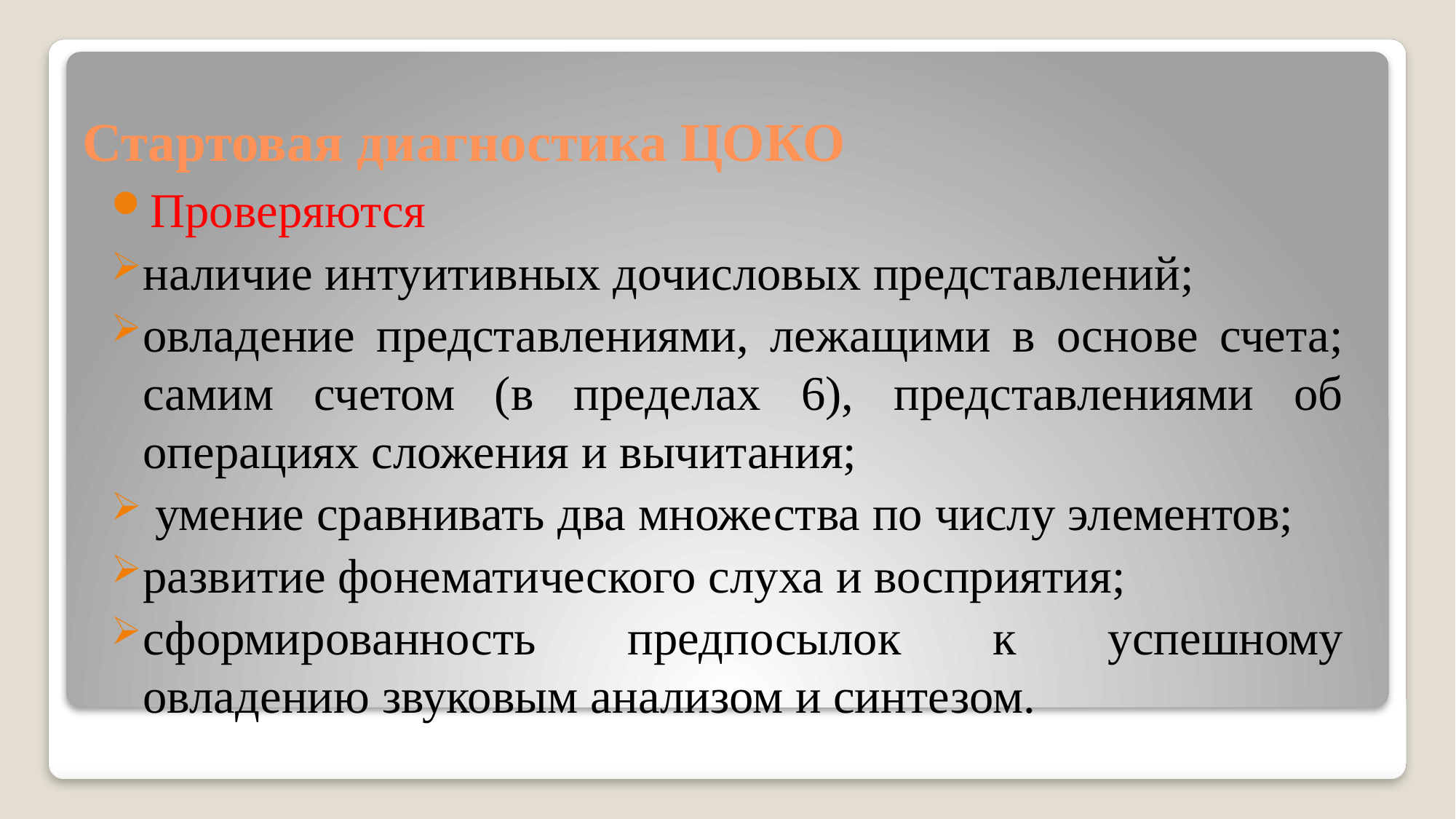

# Стартовая диагностика ЦОКО
Проверяются
наличие интуитивных дочисловых представлений;
овладение представлениями, лежащими в основе счета; самим счетом (в пределах 6), представлениями об операциях сложения и вычитания;
 умение сравнивать два множества по числу элементов;
развитие фонематического слуха и восприятия;
сформированность предпосылок к успешному овладению звуковым анализом и синтезом.